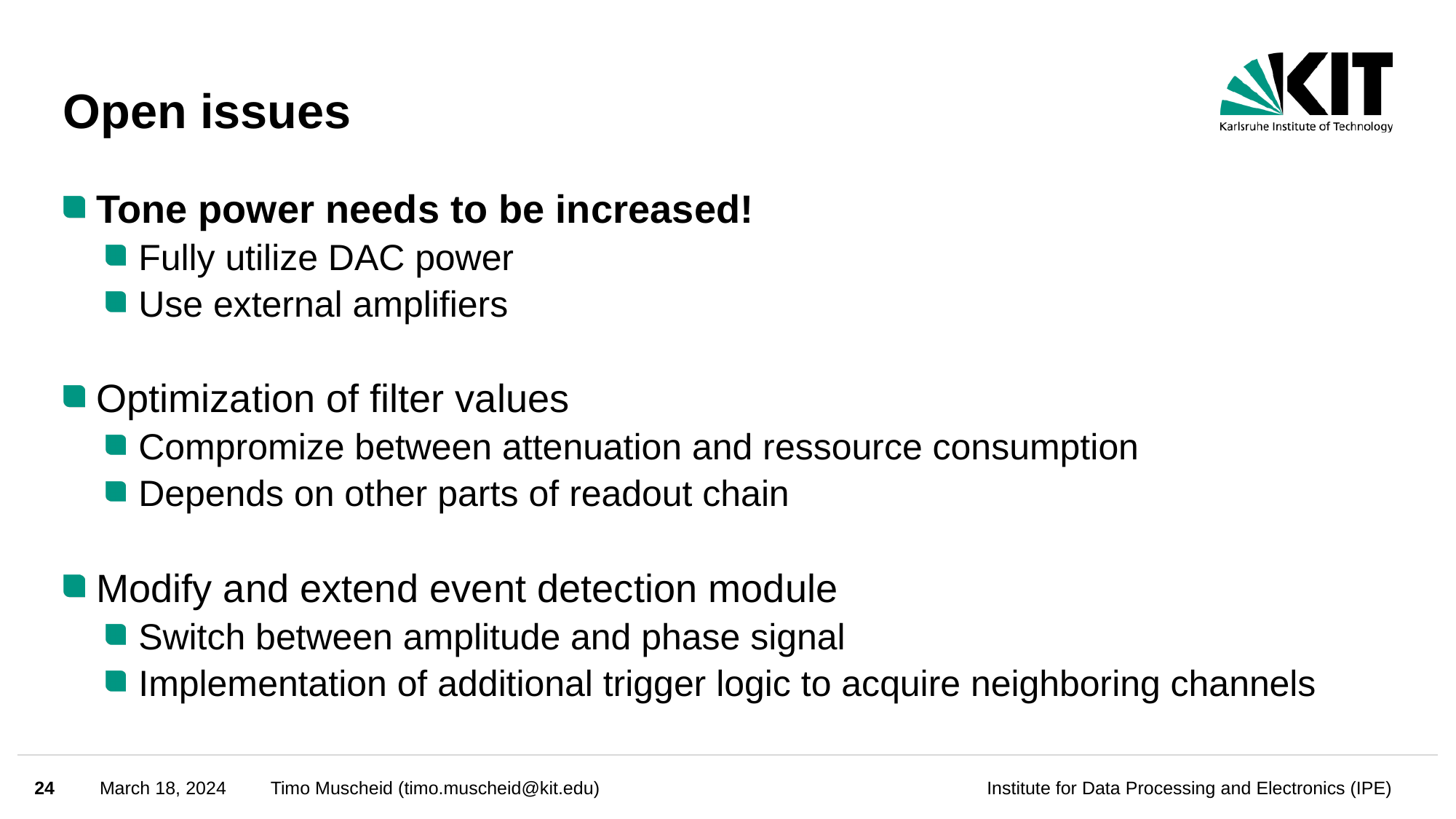

# Open issues
Tone power needs to be increased!
Fully utilize DAC power
Use external amplifiers

Optimization of filter values
Compromize between attenuation and ressource consumption
Depends on other parts of readout chain

Modify and extend event detection module
Switch between amplitude and phase signal
Implementation of additional trigger logic to acquire neighboring channels

24
March 18, 2024